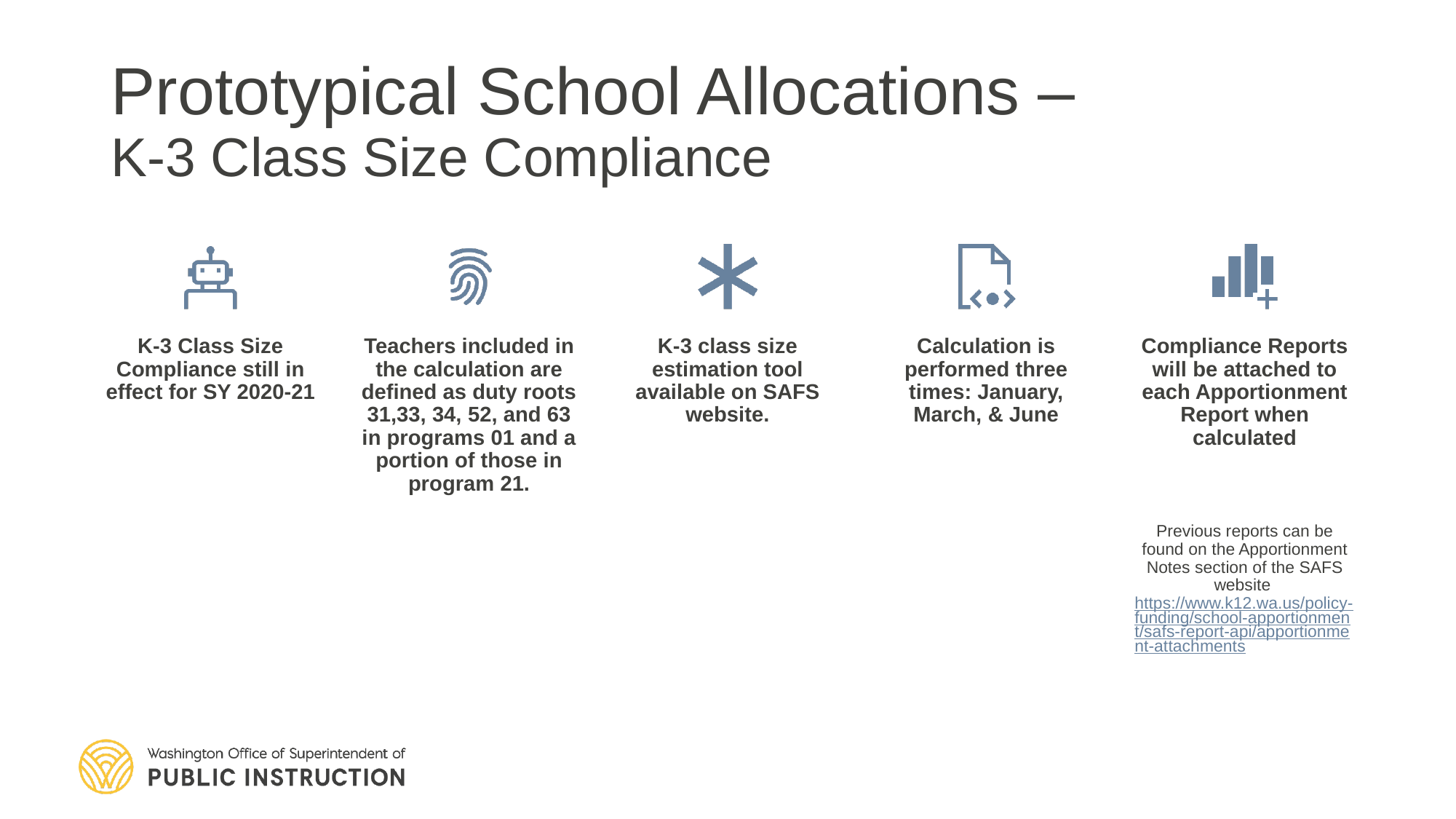

# Prototypical School Allocations – K-3 Class Size Compliance
K-3 Class Size Compliance still in effect for SY 2020-21
Teachers included in the calculation are defined as duty roots 31,33, 34, 52, and 63 in programs 01 and a portion of those in program 21.
K-3 class size estimation tool available on SAFS website.
Calculation is performed three times: January, March, & June
Compliance Reports will be attached to each Apportionment Report when calculated
Previous reports can be found on the Apportionment Notes section of the SAFS website https://www.k12.wa.us/policy-funding/school-apportionment/safs-report-api/apportionment-attachments